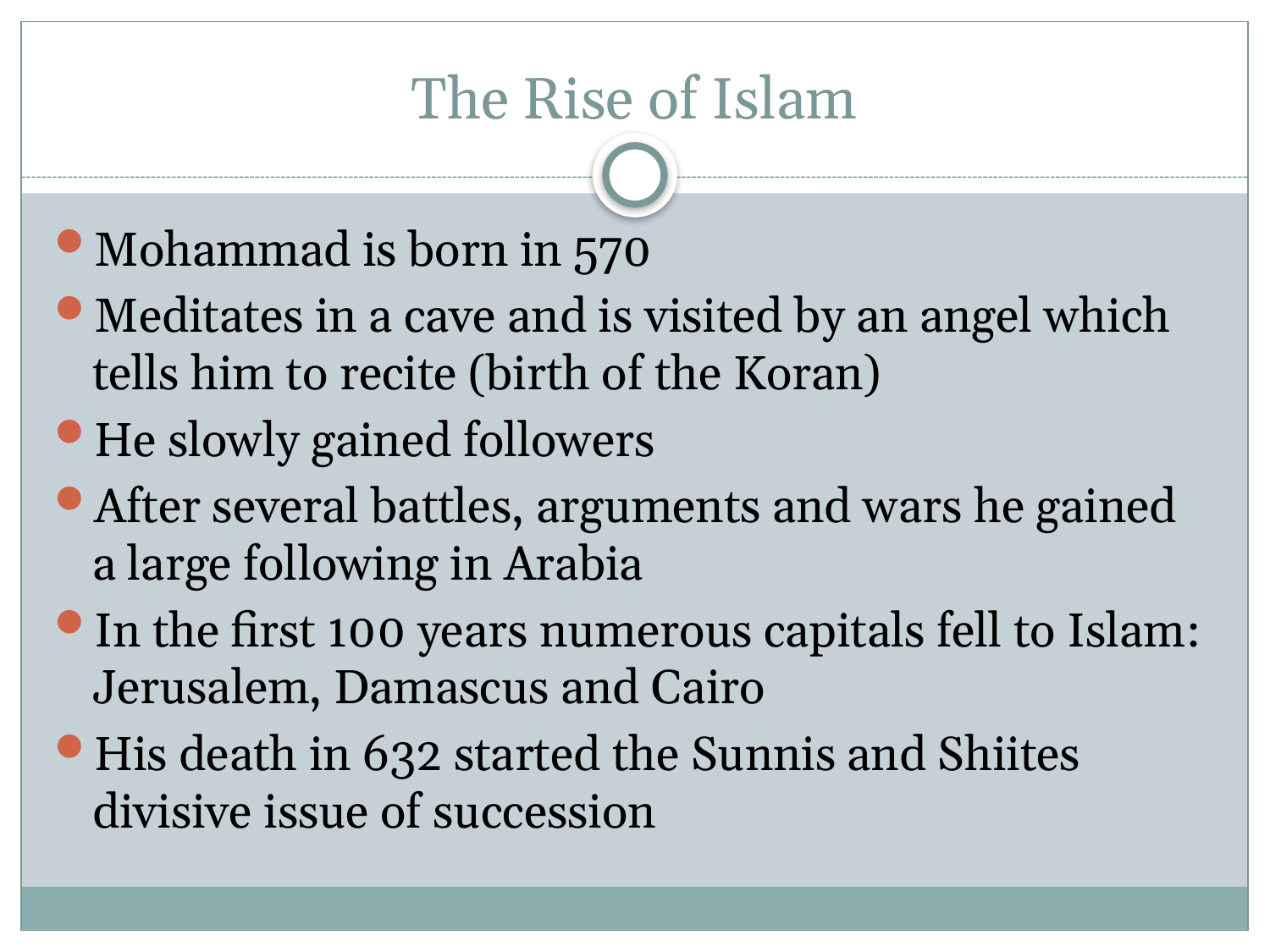

# The Rise of Islam
Mohammad is born in 570
Meditates in a cave and is visited by an angel which tells him to recite (birth of the Koran)
He slowly gained followers
After several battles, arguments and wars he gained a large following in Arabia
In the first 100 years numerous capitals fell to Islam: Jerusalem, Damascus and Cairo
His death in 632 started the Sunnis and Shiites divisive issue of succession